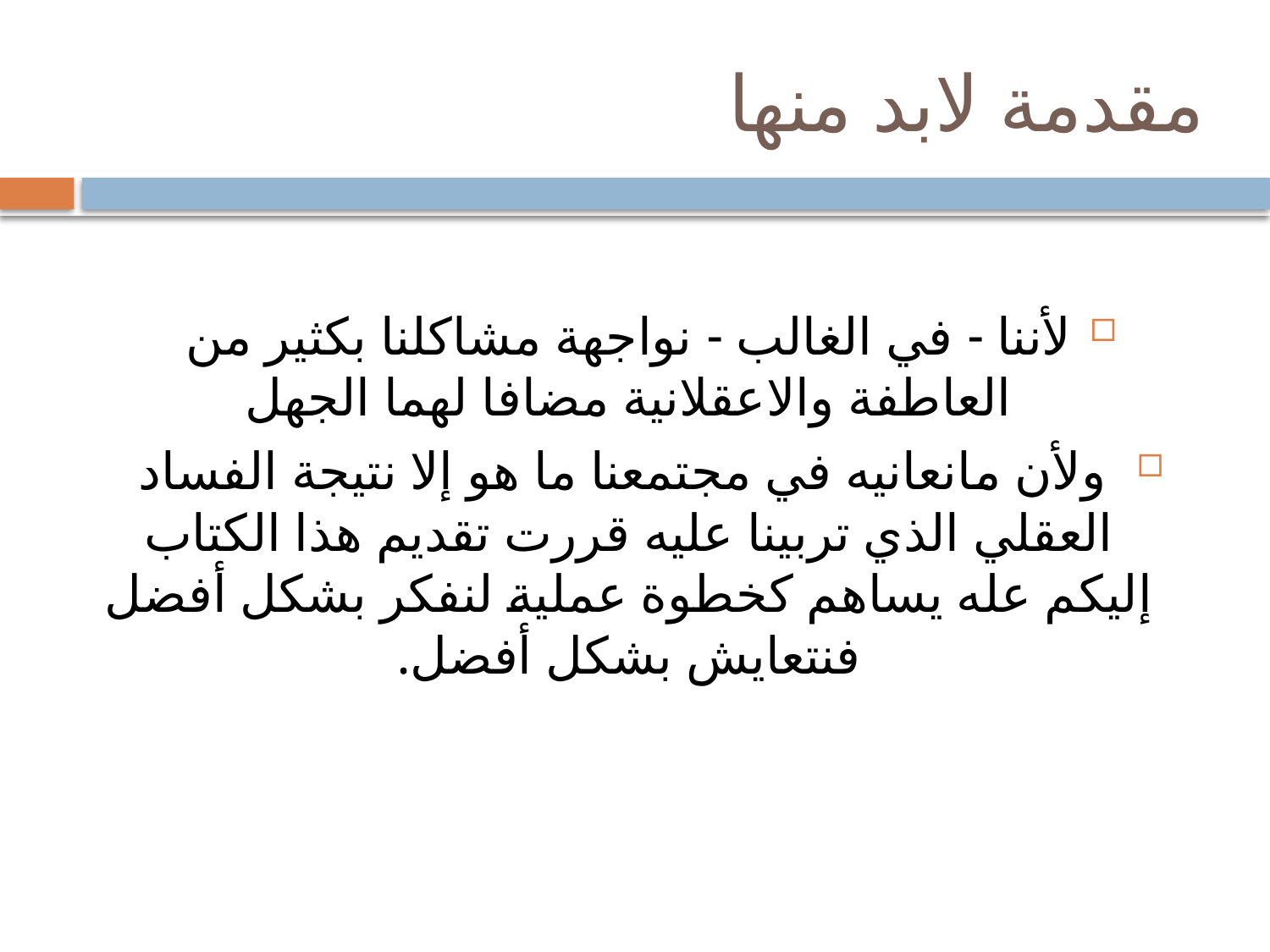

# مقدمة لابد منها
لأننا - في الغالب - نواجهة مشاكلنا بكثير من العاطفة والاعقلانية مضافا لهما الجهل
 ولأن مانعانيه في مجتمعنا ما هو إلا نتيجة الفساد العقلي الذي تربينا عليه قررت تقديم هذا الكتاب إليكم عله يساهم كخطوة عملية لنفكر بشكل أفضل فنتعايش بشكل أفضل.